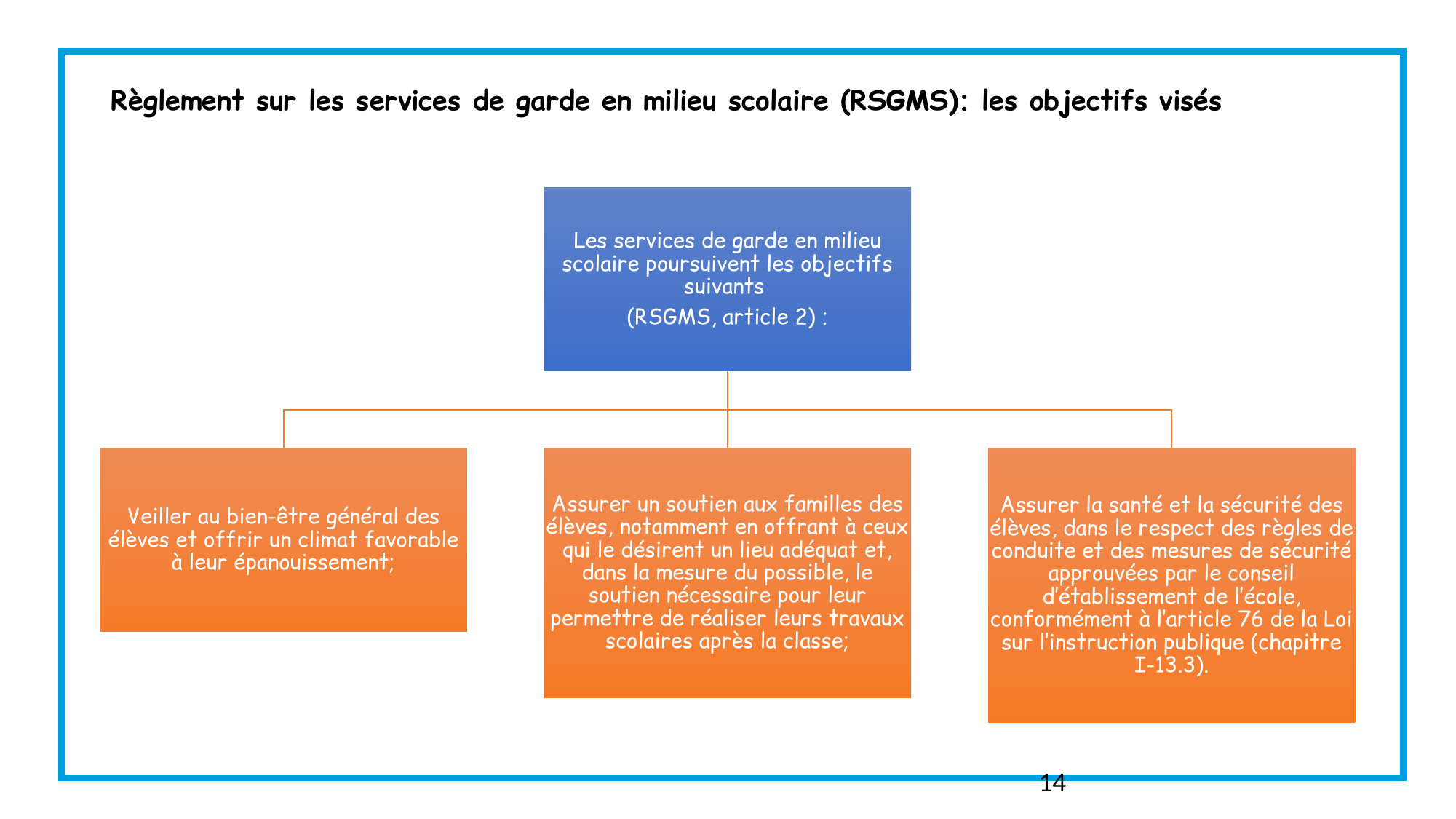

# Règlement sur les services de garde en milieu scolaire (RSGMS): les objectifs visés
Les services de garde en milieu scolaire poursuivent les objectifs suivants
(RSGMS, article 2) :
Veiller au bien-être général des élèves et offrir un climat favorable à leur épanouissement;
Assurer un soutien aux familles des élèves, notamment en offrant à ceux qui le désirent un lieu adéquat et, dans la mesure du possible, le soutien nécessaire pour leur permettre de réaliser leurs travaux scolaires après la classe;
Assurer la santé et la sécurité des élèves, dans le respect des règles de conduite et des mesures de sécurité approuvées par le conseil d’établissement de l’école, conformément à l’article 76 de la Loi sur l’instruction publique (chapitre I-13.3).

14